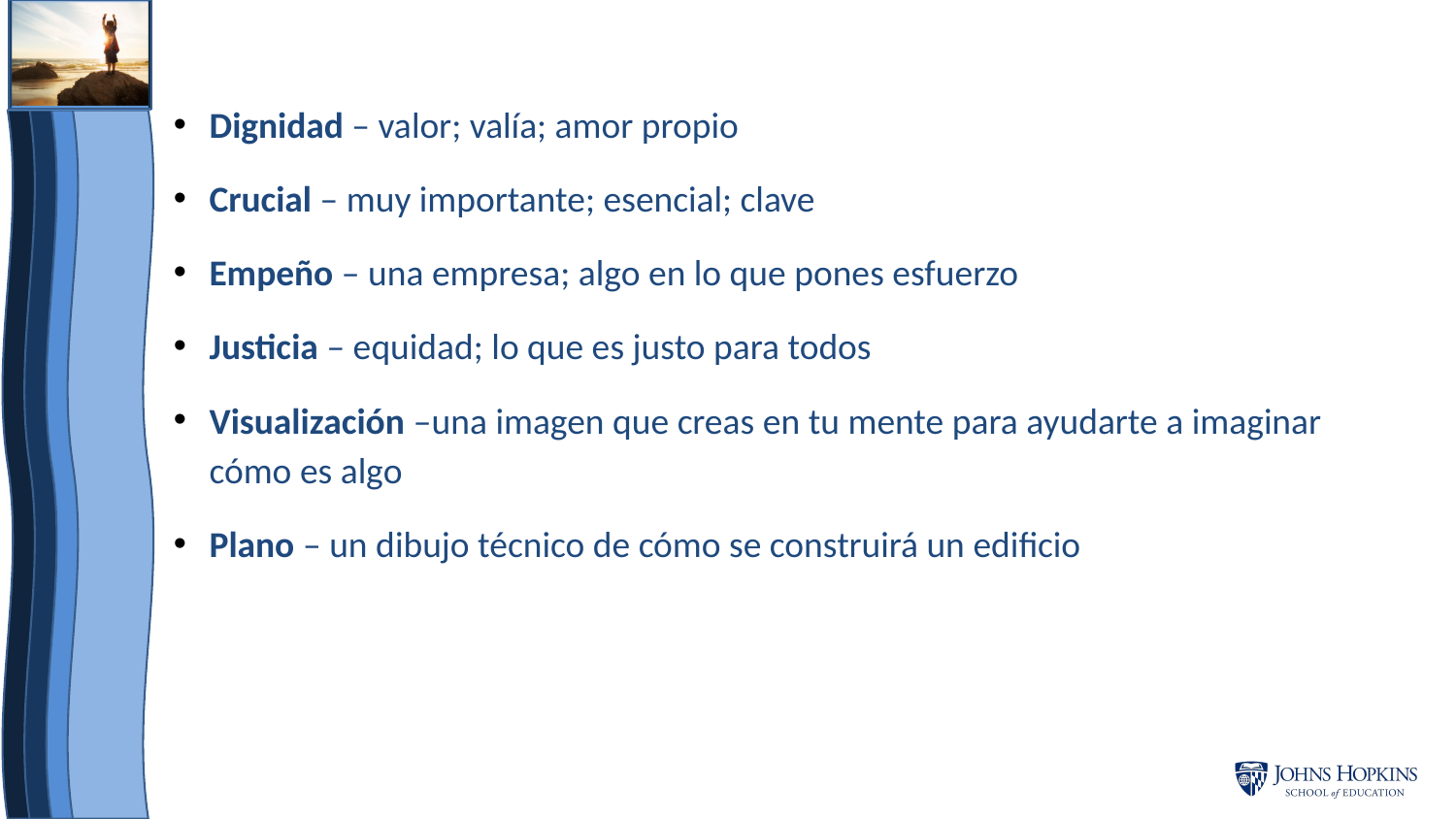

Dignidad – valor; valía; amor propio
Crucial – muy importante; esencial; clave
Empeño – una empresa; algo en lo que pones esfuerzo
Justicia – equidad; lo que es justo para todos
Visualización –una imagen que creas en tu mente para ayudarte a imaginar cómo es algo
Plano – un dibujo técnico de cómo se construirá un edificio